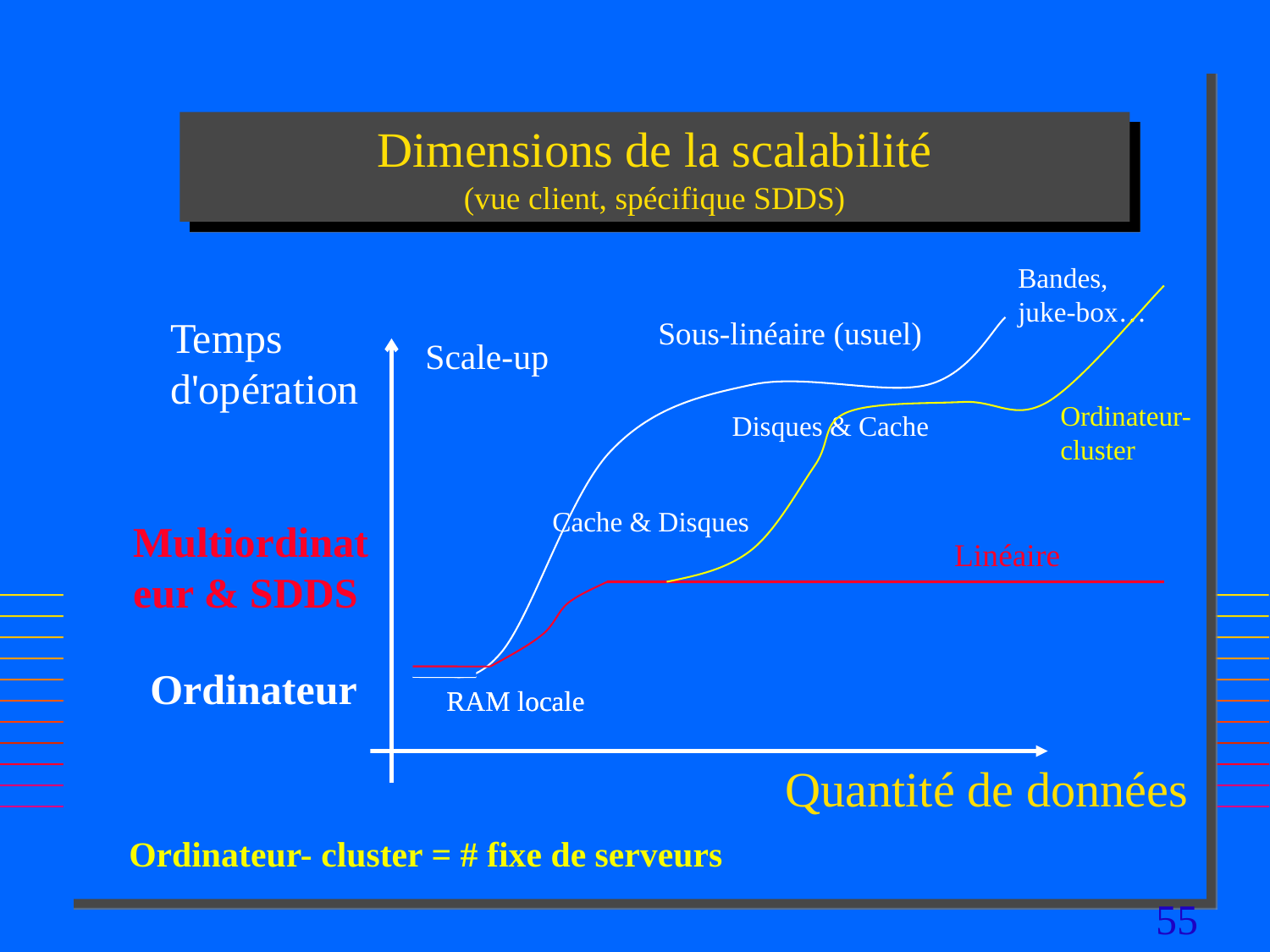

# Dimensions de la scalabilité (vue client, spécifique SDDS)
Bandes, juke-box…

Temps d'opération
Sous-linéaire (usuel)

Scale-up

Ordinateur- cluster
Disques & Cache
Cache & Disques
Multiordinateur & SDDS
Linéaire

Ordinateur
RAM locale
RAM locale

Quantité de données
Ordinateur- cluster = # fixe de serveurs